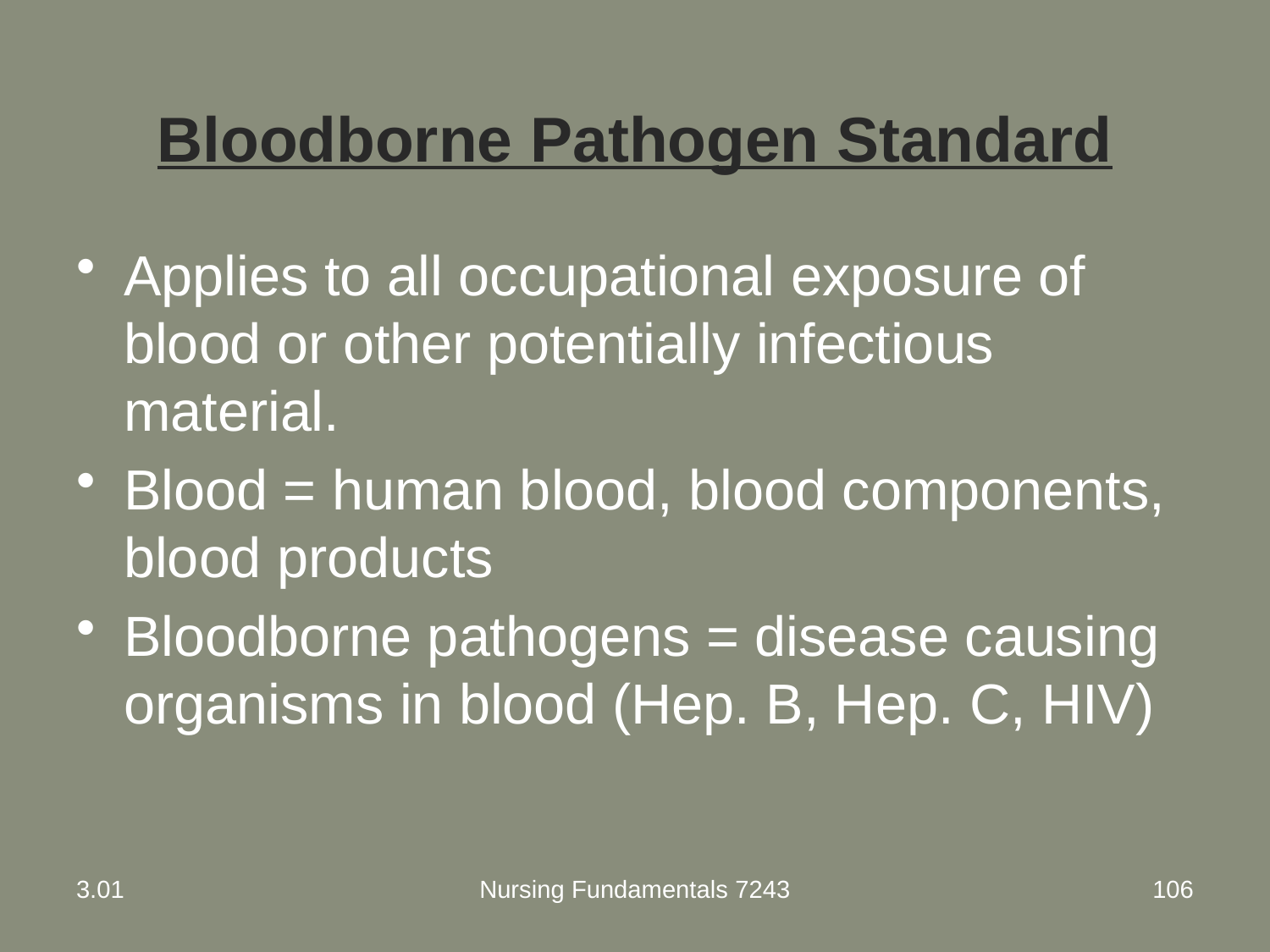

# Bloodborne Pathogen Standard
Applies to all occupational exposure of blood or other potentially infectious material.
Blood = human blood, blood components, blood products
Bloodborne pathogens = disease causing organisms in blood (Hep. B, Hep. C, HIV)

3.01
Nursing Fundamentals 7243
106